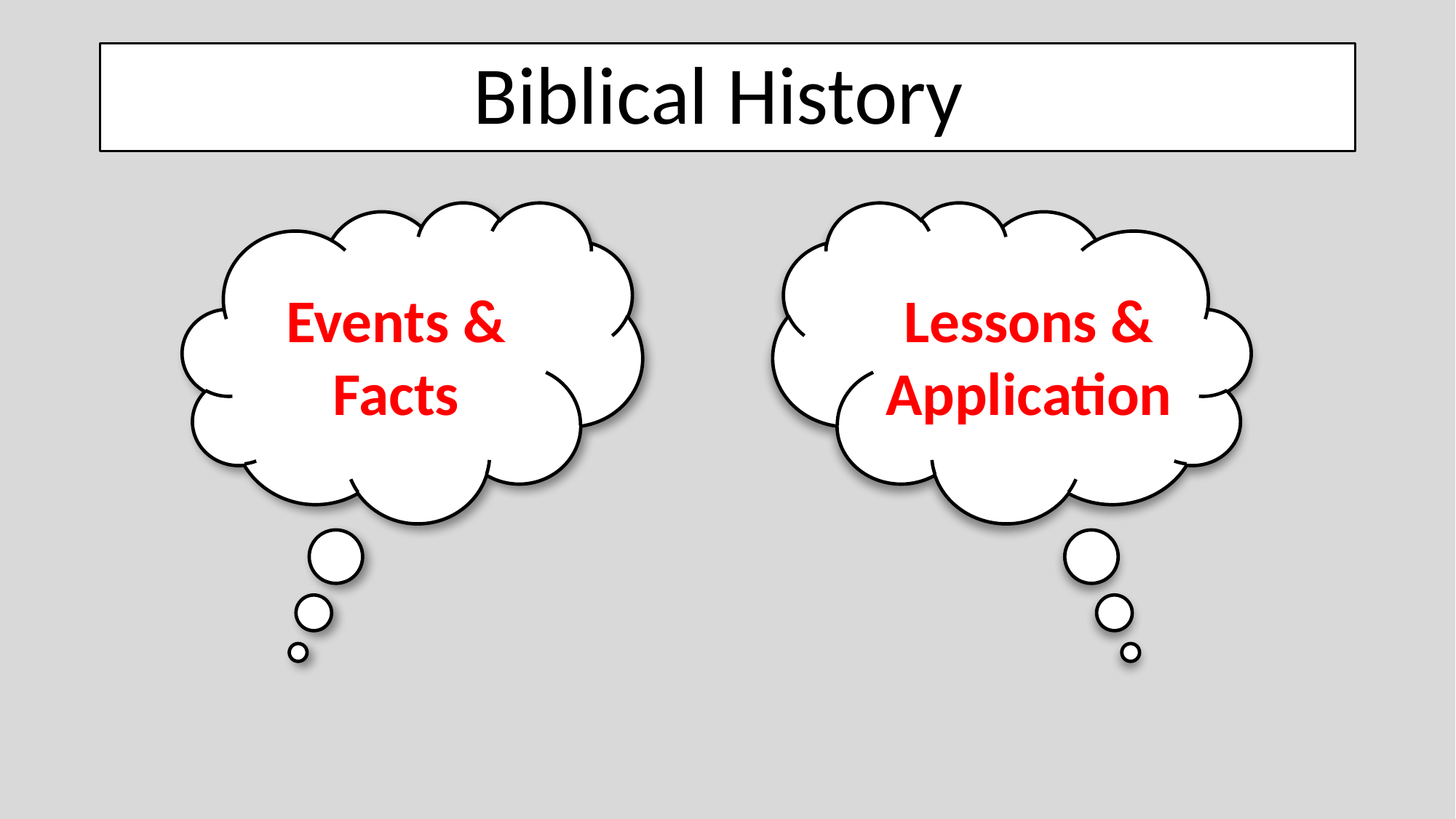

# Biblical History
Events & Facts
Lessons & Application